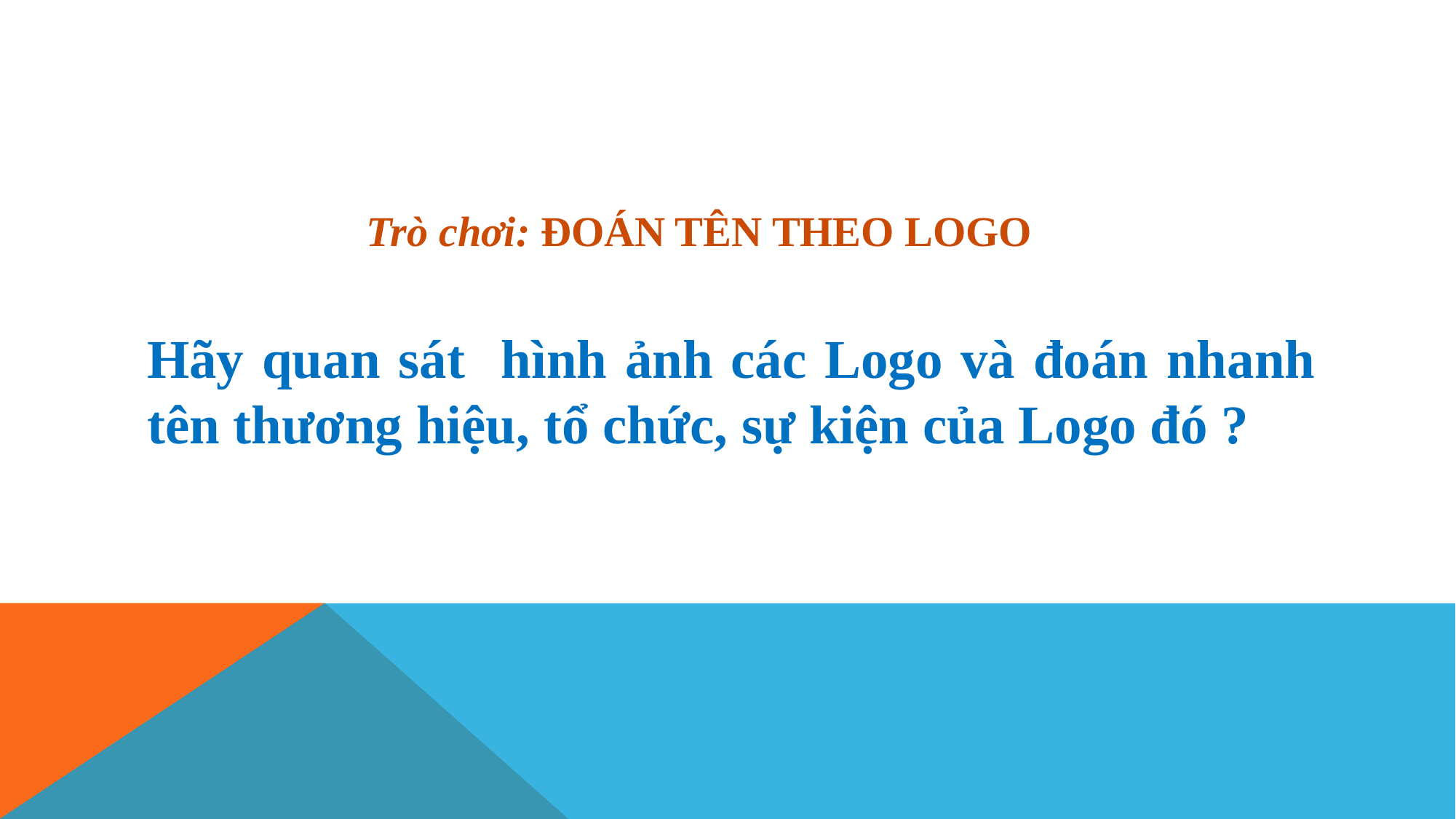

Trò chơi: ĐOÁN TÊN THEO LOGO
Hãy quan sát  hình ảnh các Logo và đoán nhanh tên thương hiệu, tổ chức, sự kiện của Logo đó ?